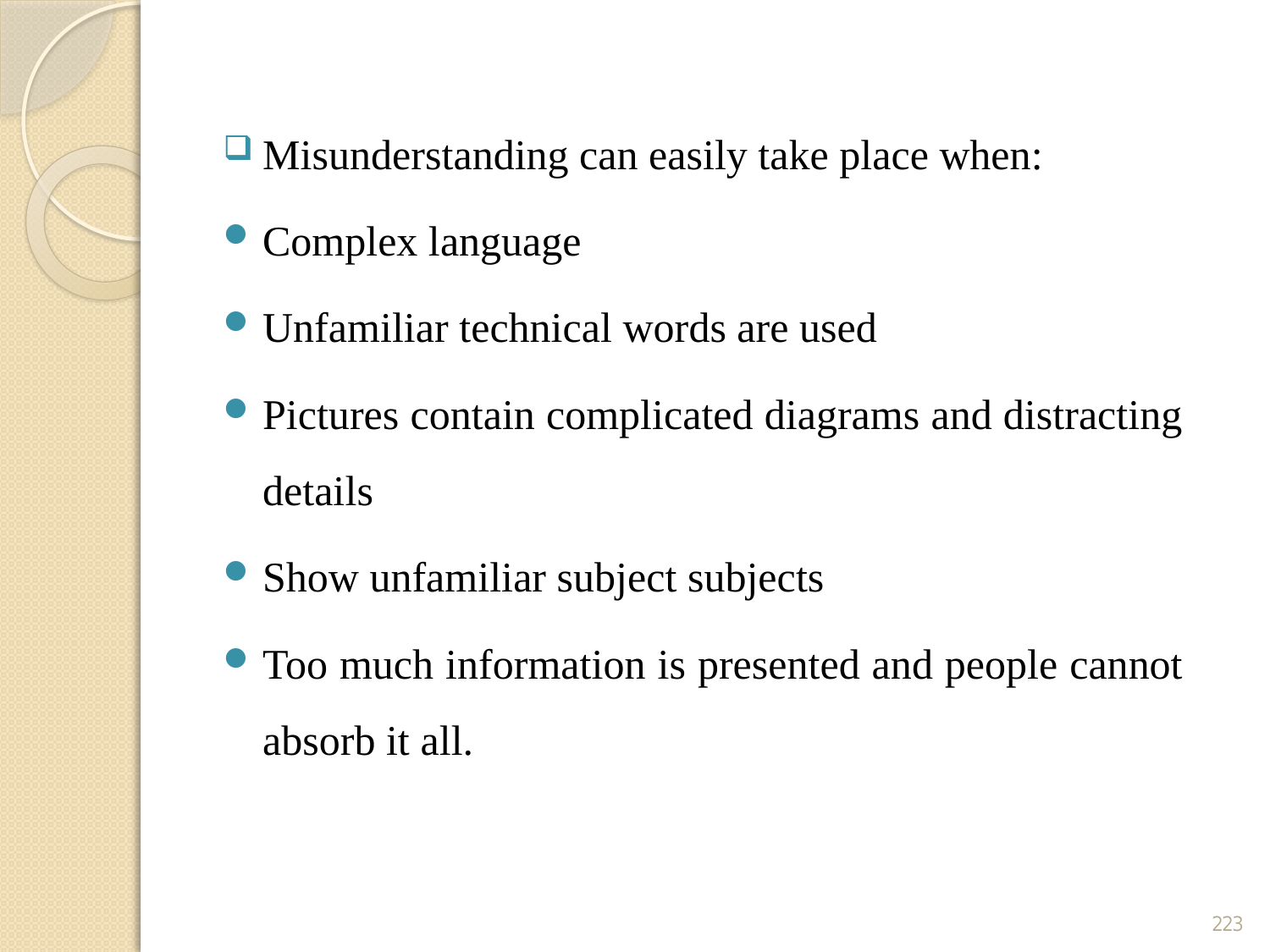

Misunderstanding can easily take place when:
Complex language
Unfamiliar technical words are used
Pictures contain complicated diagrams and distracting details
Show unfamiliar subject subjects
Too much information is presented and people cannot absorb it all.

223